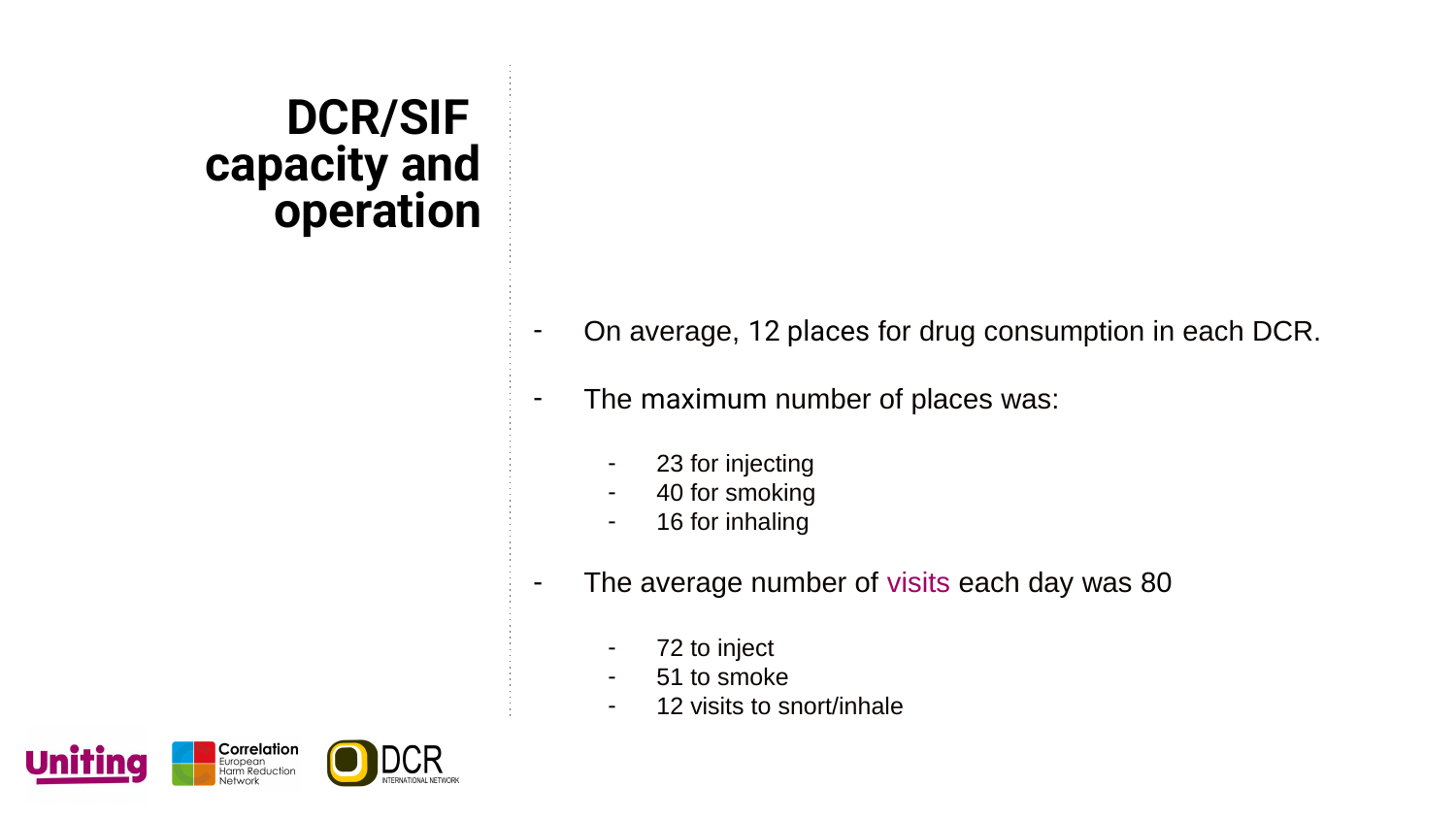

# DCR/SIF capacity and operation
On average, 12 places for drug consumption in each DCR.

The maximum number of places was:
23 for injecting
40 for smoking
16 for inhaling
The average number of visits each day was 80
72 to inject
51 to smoke
12 visits to snort/inhale